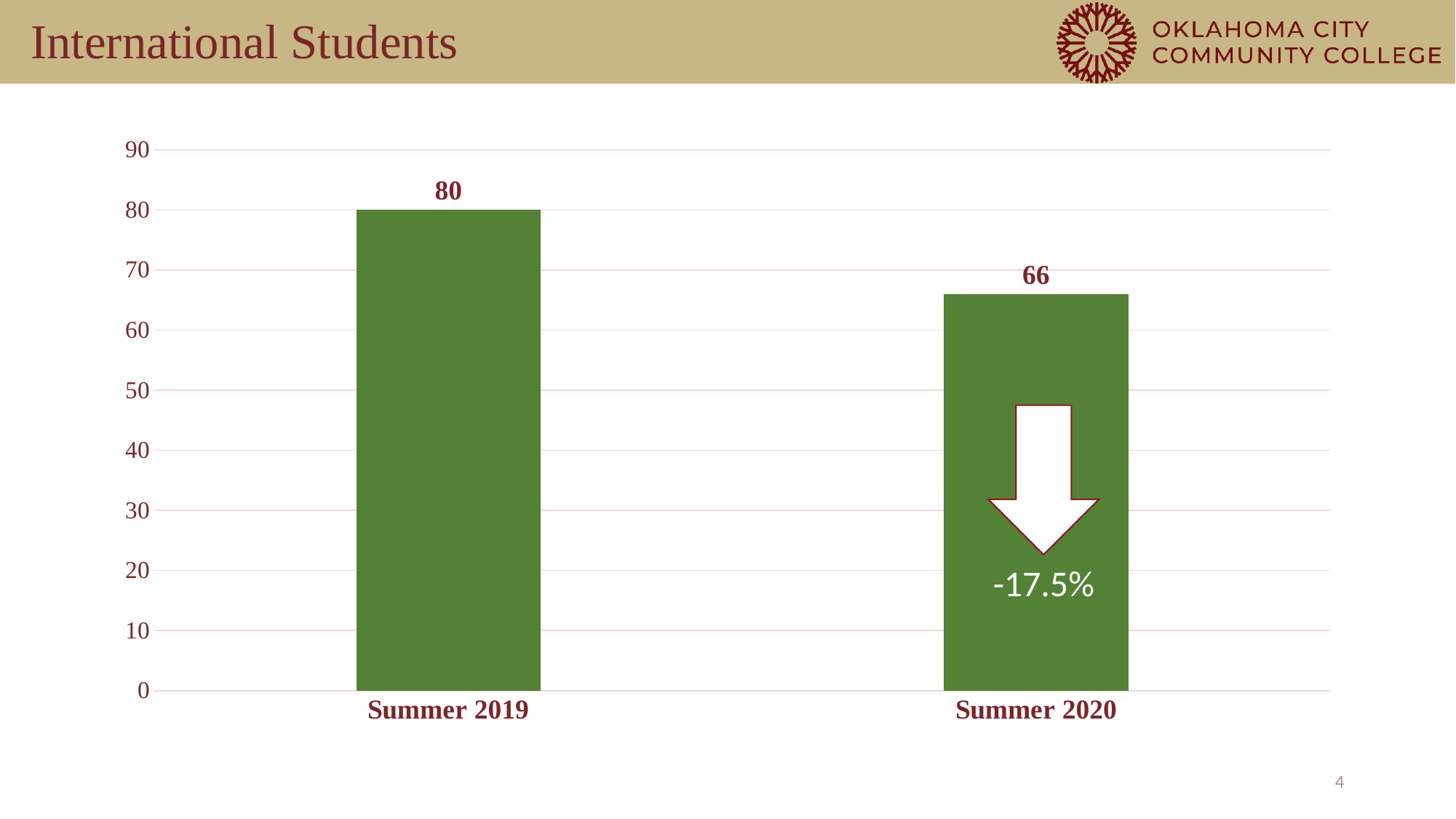

# International Students

### Chart

| Category | Series 1 |
|---|---|
| Summer 2019 | 80.0 |
| Summer 2020 | 66.0 |
-17.5%
4